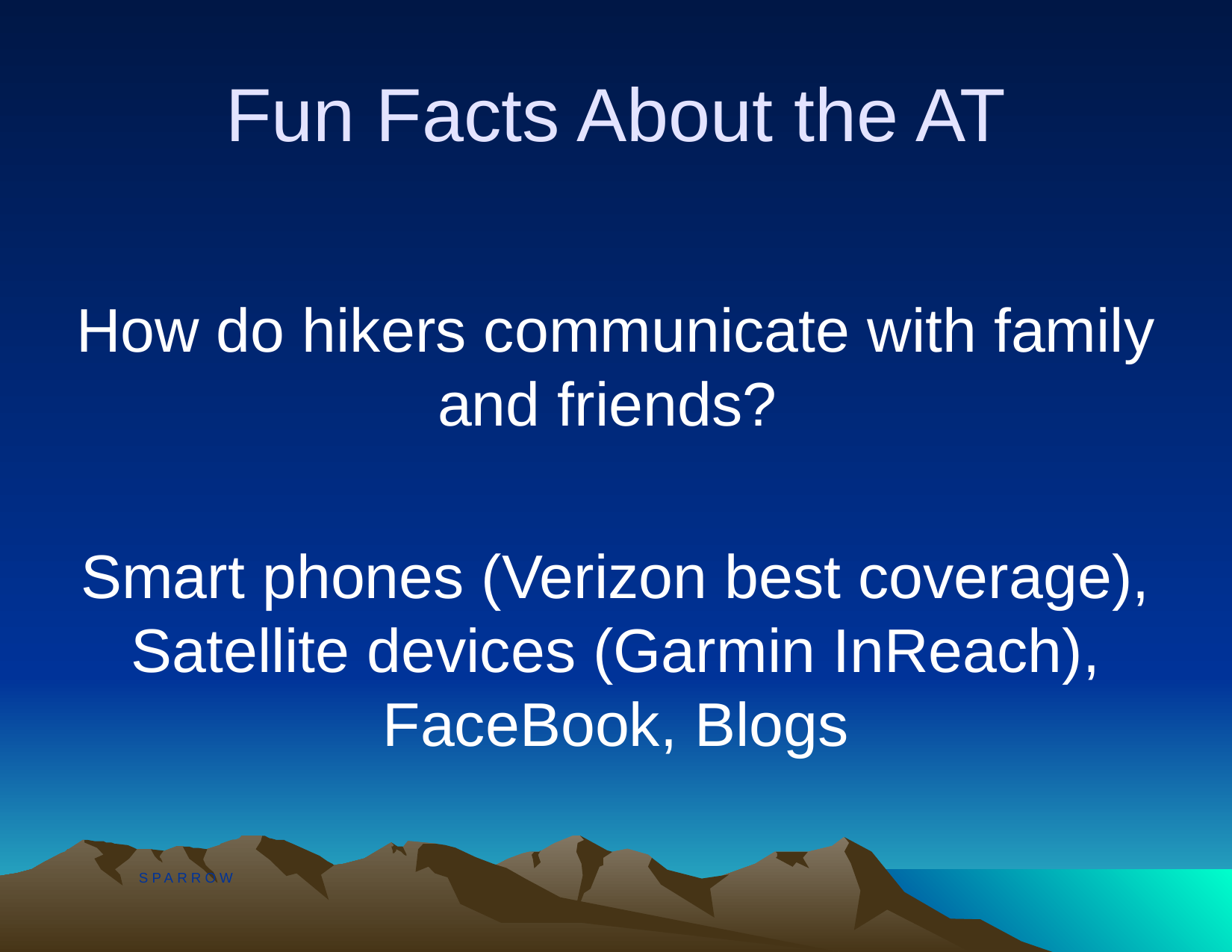

# Fun Facts About the AT

How do hikers communicate with family and friends?

Smart phones (Verizon best coverage), Satellite devices (Garmin InReach), FaceBook, Blogs